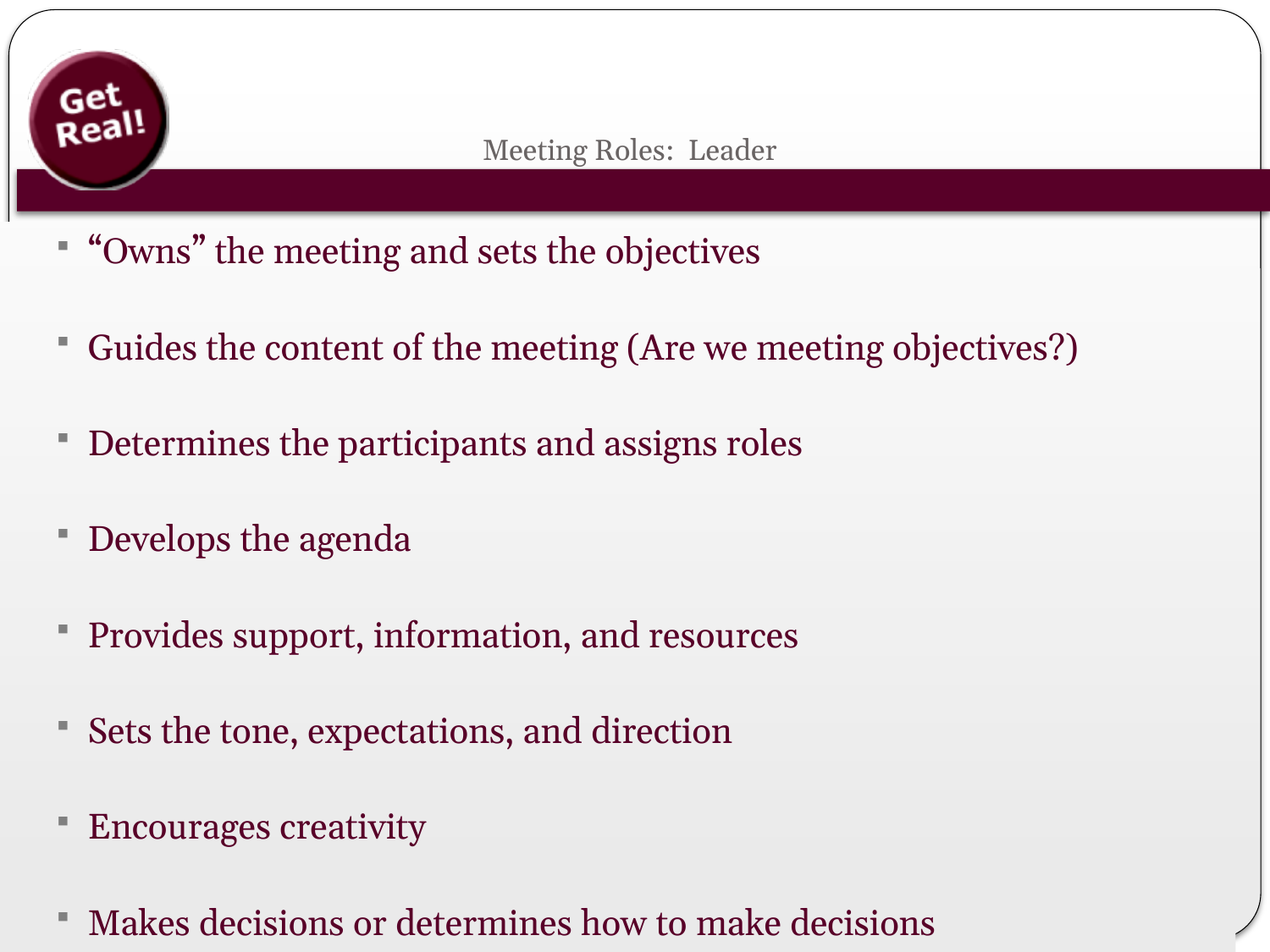

# Meeting Roles:  Leader
“Owns” the meeting and sets the objectives
Guides the content of the meeting (Are we meeting objectives?)
Determines the participants and assigns roles
Develops the agenda
Provides support, information, and resources
Sets the tone, expectations, and direction
Encourages creativity
Makes decisions or determines how to make decisions